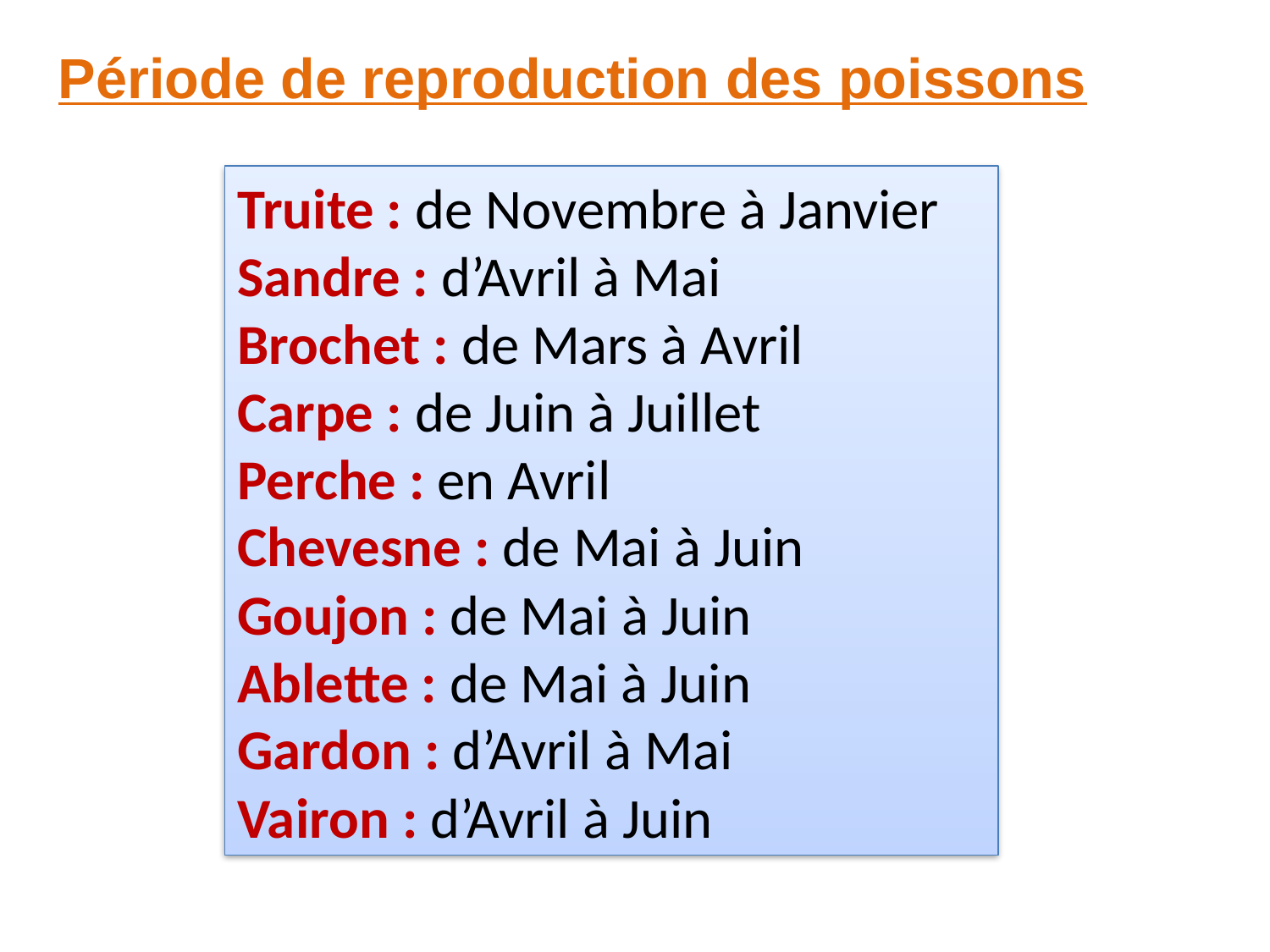

Période de reproduction des poissons
Truite : de Novembre à Janvier
Sandre : d’Avril à Mai
Brochet : de Mars à Avril
Carpe : de Juin à Juillet
Perche : en Avril
Chevesne : de Mai à Juin
Goujon : de Mai à Juin
Ablette : de Mai à Juin
Gardon : d’Avril à Mai
Vairon : d’Avril à Juin